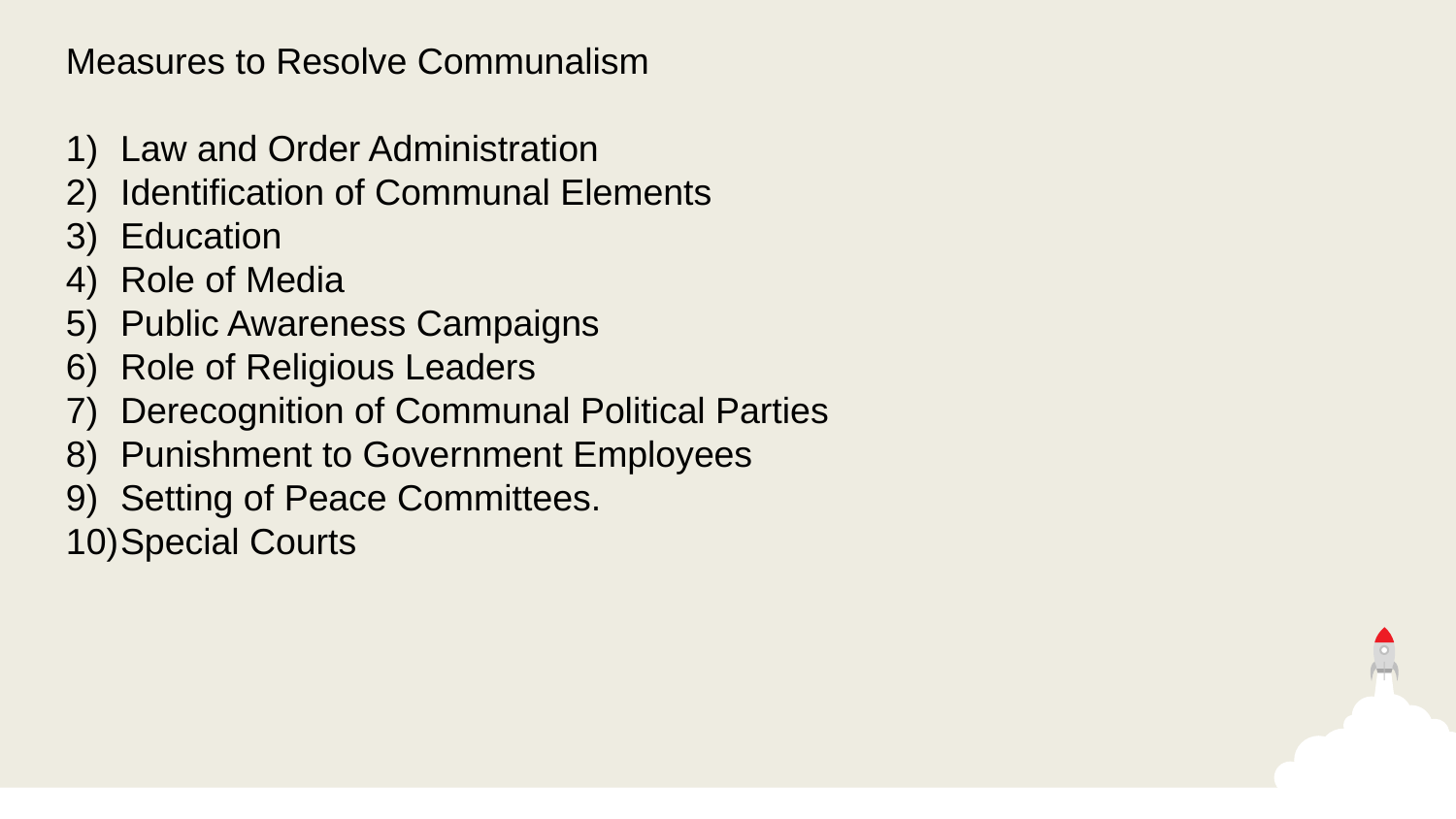

Measures to Resolve Communalism

Law and Order Administration
Identification of Communal Elements
Education
Role of Media
Public Awareness Campaigns
Role of Religious Leaders
Derecognition of Communal Political Parties
Punishment to Government Employees
Setting of Peace Committees.
Special Courts